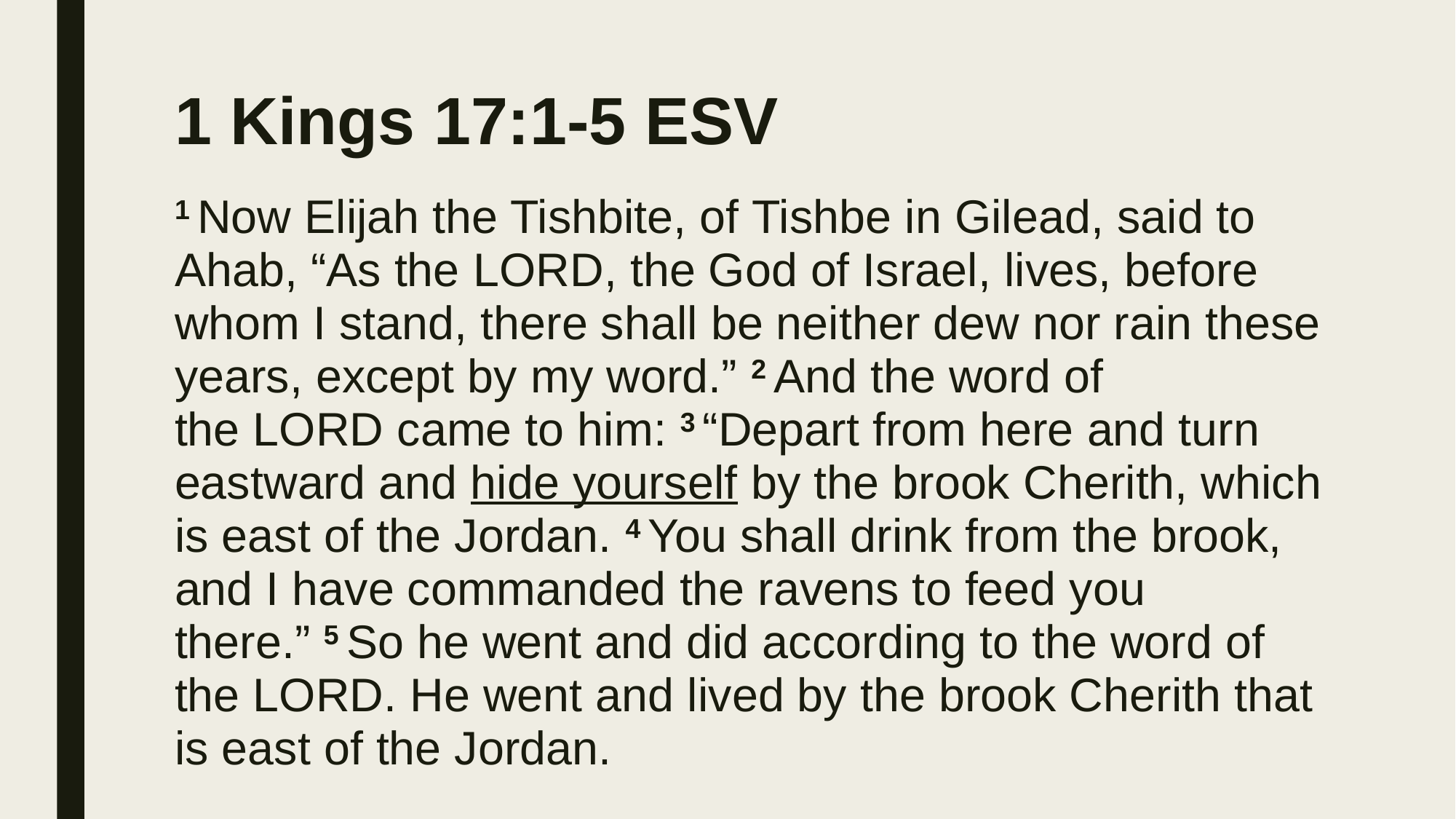

# 1 Kings 17:1-5 ESV
1 Now Elijah the Tishbite, of Tishbe in Gilead, said to Ahab, “As the Lord, the God of Israel, lives, before whom I stand, there shall be neither dew nor rain these years, except by my word.” 2 And the word of the Lord came to him: 3 “Depart from here and turn eastward and hide yourself by the brook Cherith, which is east of the Jordan. 4 You shall drink from the brook, and I have commanded the ravens to feed you there.” 5 So he went and did according to the word of the Lord. He went and lived by the brook Cherith that is east of the Jordan.